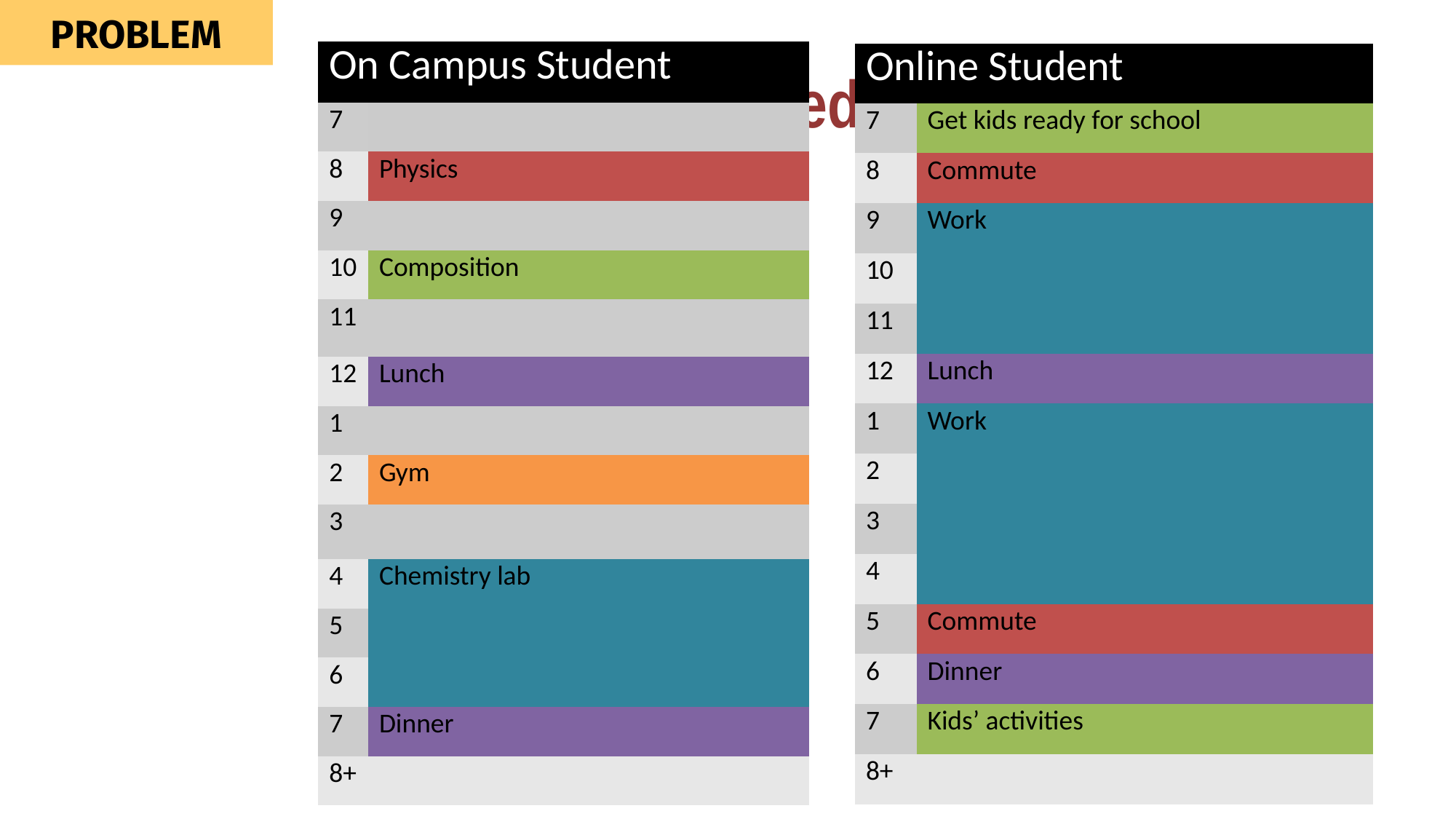

Student schedules
PROBLEM
| On Campus Student |  |
| --- | --- |
| 7 |  |
| 8 | Physics |
| 9 |  |
| 10 | Composition |
| 11 |  |
| 12 | Lunch |
| 1 |  |
| 2 | Gym |
| 3 |  |
| 4 | Chemistry lab |
| 5 |  |
| 6 |  |
| 7 | Dinner |
| 8+ |  |
| Online Student |  |
| --- | --- |
| 7 | Get kids ready for school |
| 8 | Commute |
| 9 | Work |
| 10 |  |
| 11 |  |
| 12 | Lunch |
| 1 | Work |
| 2 |  |
| 3 |  |
| 4 |  |
| 5 | Commute |
| 6 | Dinner |
| 7 | Kids’ activities |
| 8+ |  |